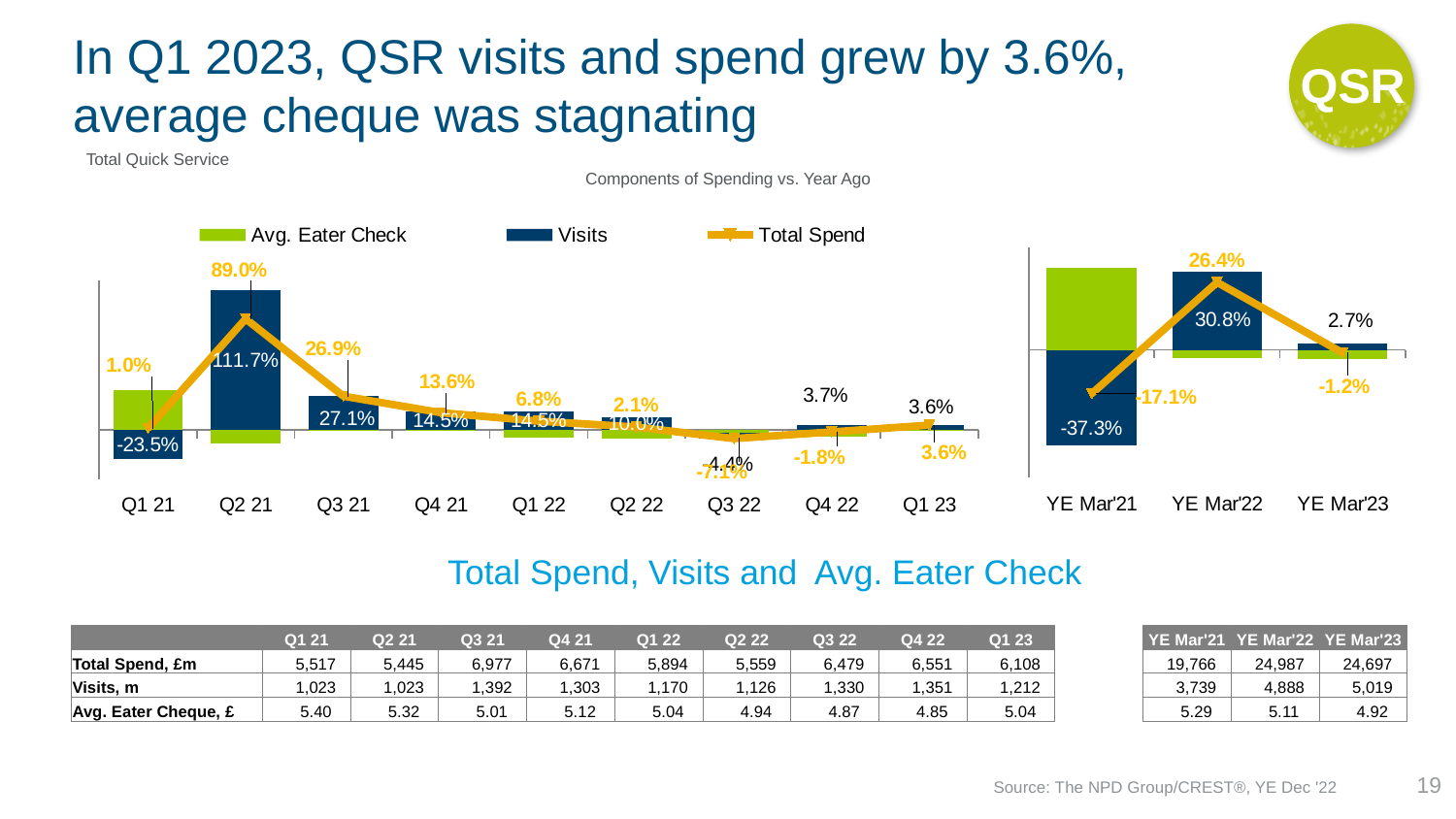

QSR
# In Q1 2023, QSR visits and spend grew by 3.6%, average cheque was stagnating
Total Quick Service
Components of Spending vs. Year Ago

### Chart

| Category | Avg. Eater Check | Visits | Total Spend |
|---|---|---|---|
| YE Mar'21 | 0.32212523801263626 | -0.3731917013294096 | -0.17128092893184999 |
| YE Mar'22 | -0.03319824536165983 | 0.3075611986665314 | 0.2641524611678139 |
| YE Mar'23 | -0.03744614452108841 | 0.026827075421231417 | -0.011623639643158601 |

### Chart

| Category | Avg. Eater Check | Visits | Total Spend |
|---|---|---|---|
| Q1 21 | 0.32101166130209036 | -0.23511401616363514 | 0.010423304214359996 |
| Q2 21 | -0.10743493507049617 | 1.1174772709403231 | 0.8899862378235976 |
| Q3 21 | -0.001274573260833911 | 0.2706537539994449 | 0.26903421270081873 |
| Q4 21 | -0.007923345774166424 | 0.14544115139080094 | 0.13636542508437222 |
| Q1 22 | -0.06658479267236794 | 0.14463468231948284 | 0.06841941931163853 |
| Q2 22 | -0.07224366400076088 | 0.10048261595632524 | 0.02097971961049816 |
| Q3 22 | -0.028478948195166054 | -0.04421300138908946 | -0.0714328098081427 |
| Q4 22 | -0.052932438003645776 | 0.03688971229293814 | -0.017995388119625866 |
| Q1 23 | 0.0005596637842171237 | 0.035684839454107165 | 0.036264474750612674 |
Total Spend, Visits and  Avg. Eater Check

|  | Q1 21 | Q2 21 | Q3 21 | Q4 21 | Q1 22 | Q2 22 | Q3 22 | Q4 22 | Q1 23 |  | YE Mar'21 | YE Mar'22 | YE Mar'23 |
| --- | --- | --- | --- | --- | --- | --- | --- | --- | --- | --- | --- | --- | --- |
| Total Spend, £m | 5,517 | 5,445 | 6,977 | 6,671 | 5,894 | 5,559 | 6,479 | 6,551 | 6,108 |  | 19,766 | 24,987 | 24,697 |
| Visits, m | 1,023 | 1,023 | 1,392 | 1,303 | 1,170 | 1,126 | 1,330 | 1,351 | 1,212 |  | 3,739 | 4,888 | 5,019 |
| Avg. Eater Cheque, £ | 5.40 | 5.32 | 5.01 | 5.12 | 5.04 | 4.94 | 4.87 | 4.85 | 5.04 |  | 5.29 | 5.11 | 4.92 |
19
Source: The NPD Group/CREST®, YE Dec '22
140
slide 4